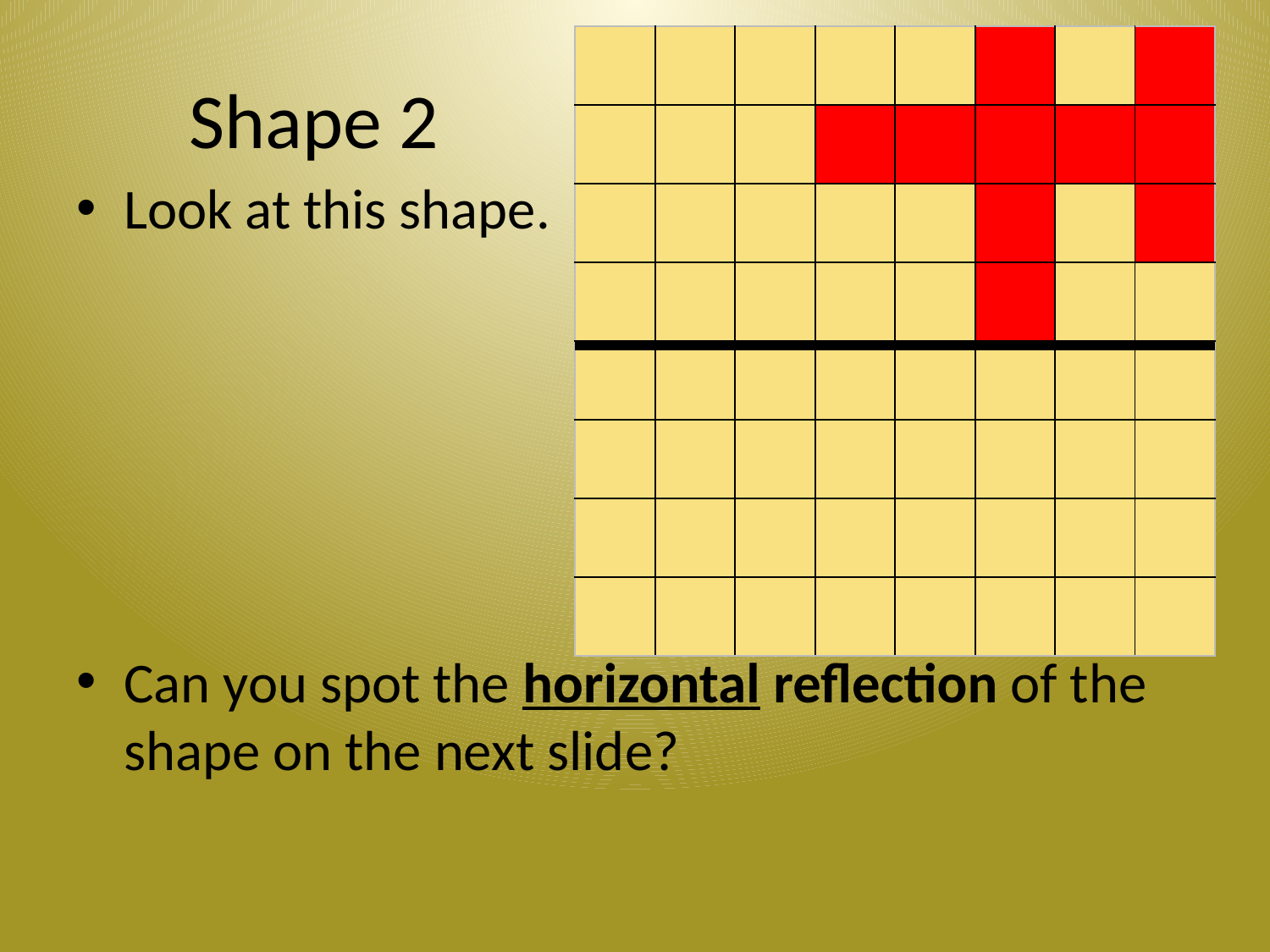

|  |  |  |  |  |  |  |  |
| --- | --- | --- | --- | --- | --- | --- | --- |
|  |  |  |  |  |  |  |  |
|  |  |  |  |  |  |  |  |
|  |  |  |  |  |  |  |  |
|  |  |  |  |  |  |  |  |
|  |  |  |  |  |  |  |  |
|  |  |  |  |  |  |  |  |
|  |  |  |  |  |  |  |  |
# Shape 2
Look at this shape.

Can you spot the horizontal reflection of the shape on the next slide?